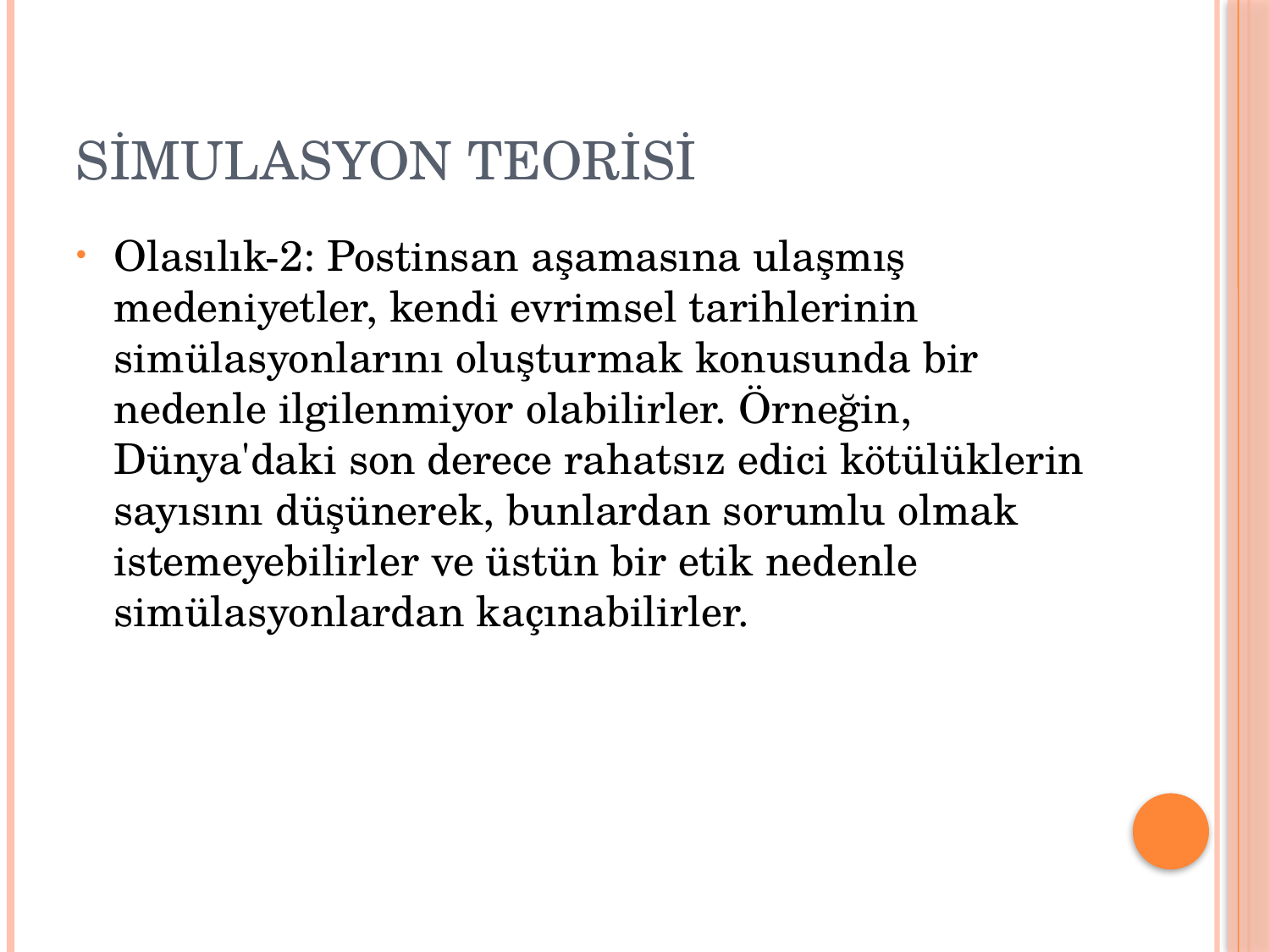

# SİMULASYON TEORİSİ
Olasılık-2: Postinsan aşamasına ulaşmış medeniyetler, kendi evrimsel tarihlerinin simülasyonlarını oluşturmak konusunda bir nedenle ilgilenmiyor olabilirler. Örneğin, Dünya'daki son derece rahatsız edici kötülüklerin sayısını düşünerek, bunlardan sorumlu olmak istemeyebilirler ve üstün bir etik nedenle simülasyonlardan kaçınabilirler.